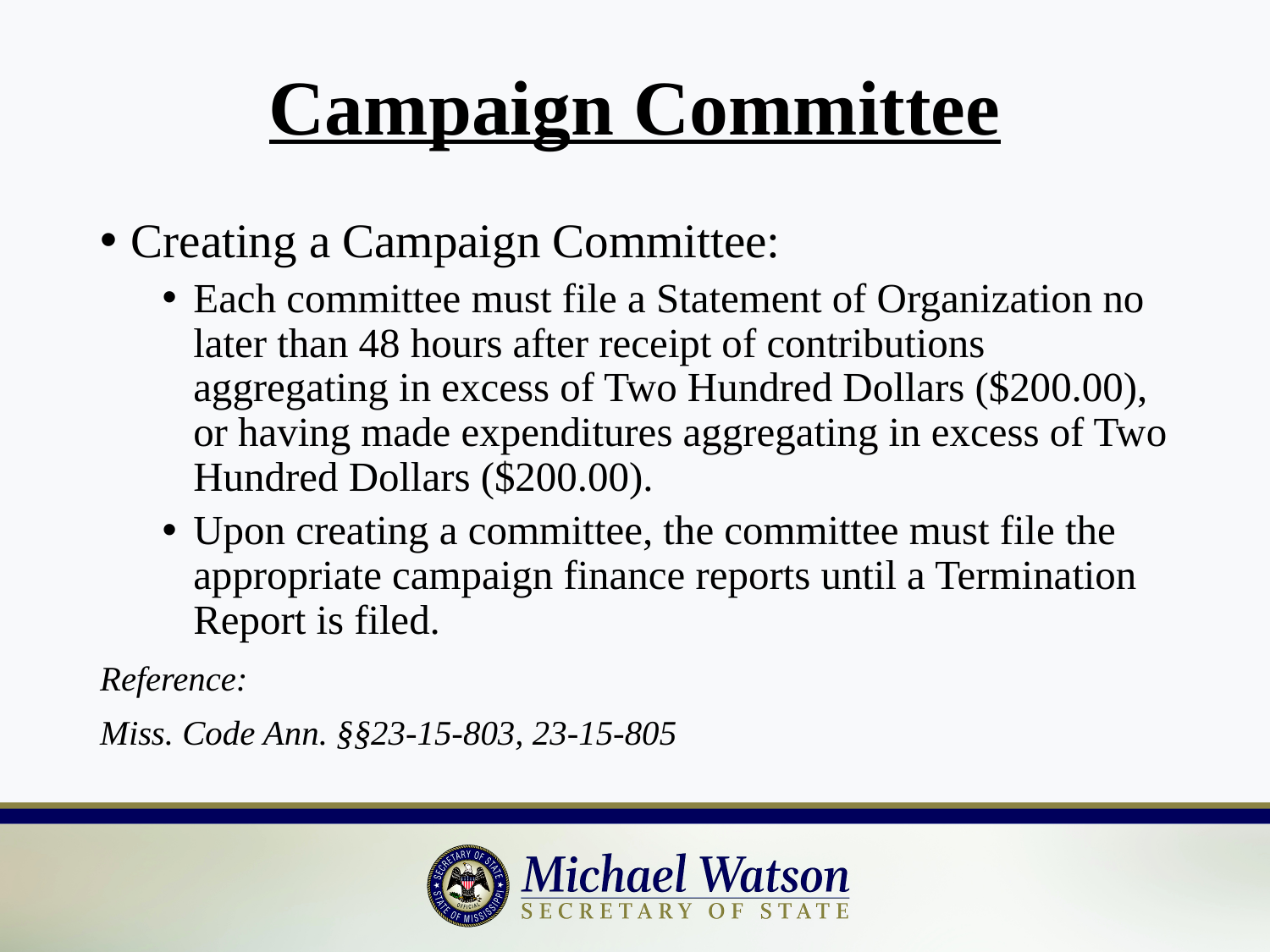

# Campaign Committee
Creating a Campaign Committee:
Each committee must file a Statement of Organization no later than 48 hours after receipt of contributions aggregating in excess of Two Hundred Dollars ($200.00), or having made expenditures aggregating in excess of Two Hundred Dollars ($200.00).
Upon creating a committee, the committee must file the appropriate campaign finance reports until a Termination Report is filed.
Reference:
Miss. Code Ann. §§23-15-803, 23-15-805